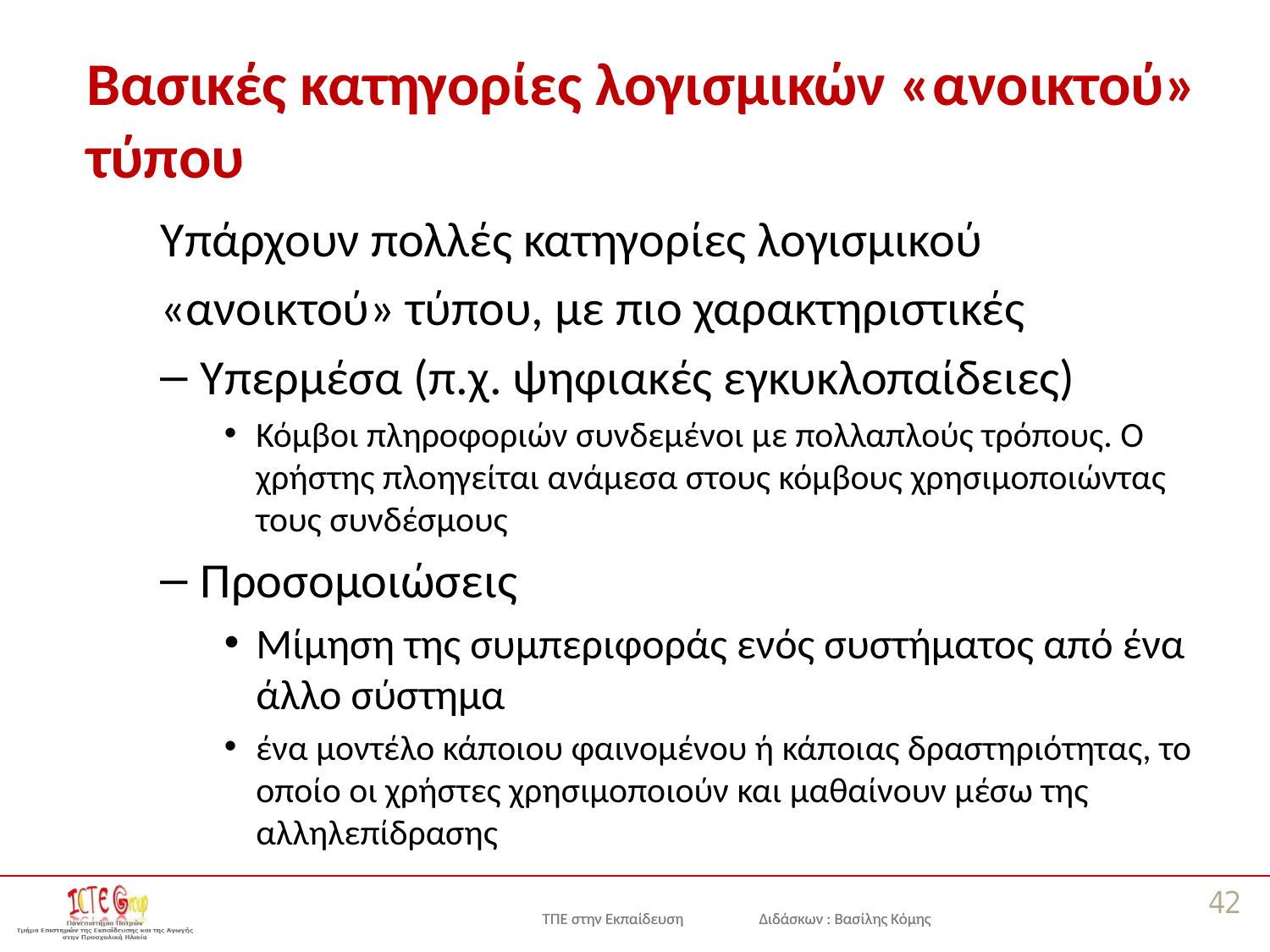

# Βασικές κατηγορίες λογισμικών «ανοικτού» τύπου
Υπάρχουν πολλές κατηγορίες λογισμικού
«ανοικτού» τύπου, με πιο χαρακτηριστικές
Υπερμέσα (π.χ. ψηφιακές εγκυκλοπαίδειες)
Κόμβοι πληροφοριών συνδεμένοι με πολλαπλούς τρόπους. Ο χρήστης πλοηγείται ανάμεσα στους κόμβους χρησιμοποιώντας τους συνδέσμους
Προσομοιώσεις
Μίμηση της συμπεριφοράς ενός συστήματος από ένα άλλο σύστημα
ένα μοντέλο κάποιου φαινομένου ή κάποιας δραστηριότητας, το οποίο οι χρήστες χρησιμοποιούν και μαθαίνουν μέσω της αλληλεπίδρασης

42